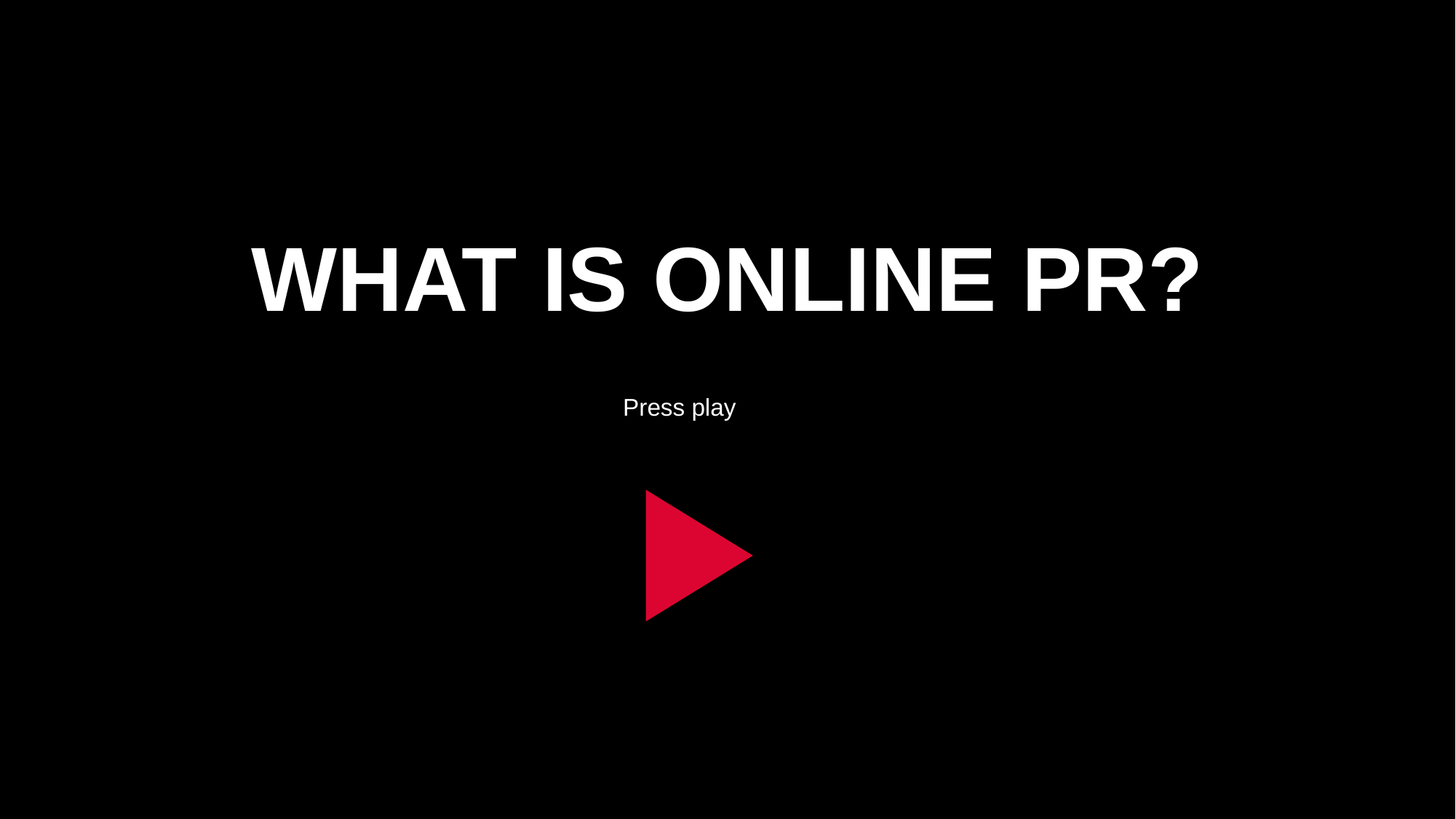

# WHAT IS ONLINE PR?
Press play